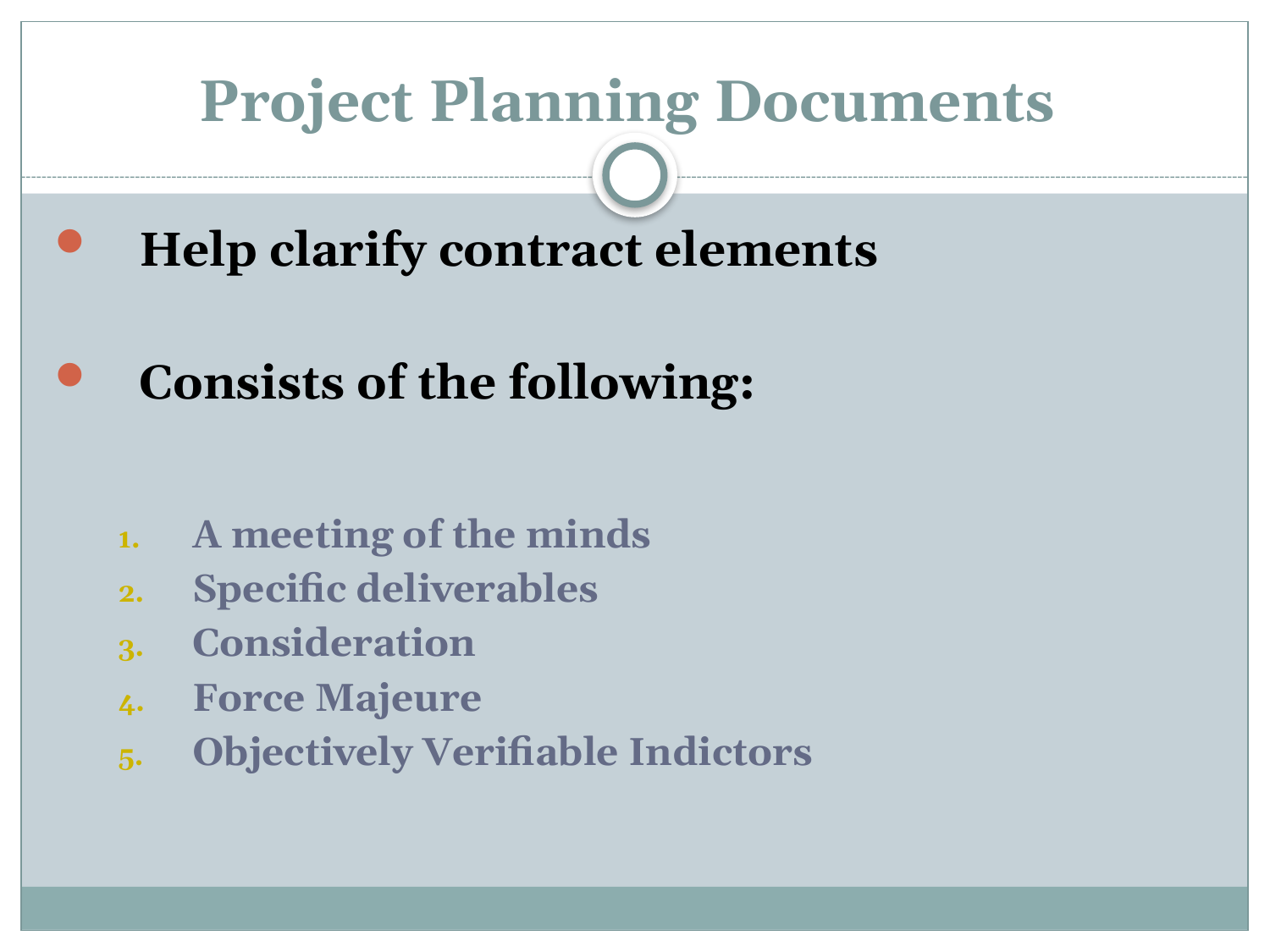

# Project Planning Documents
Help clarify contract elements

Consists of the following:

A meeting of the minds
Specific deliverables
Consideration
Force Majeure
Objectively Verifiable Indictors